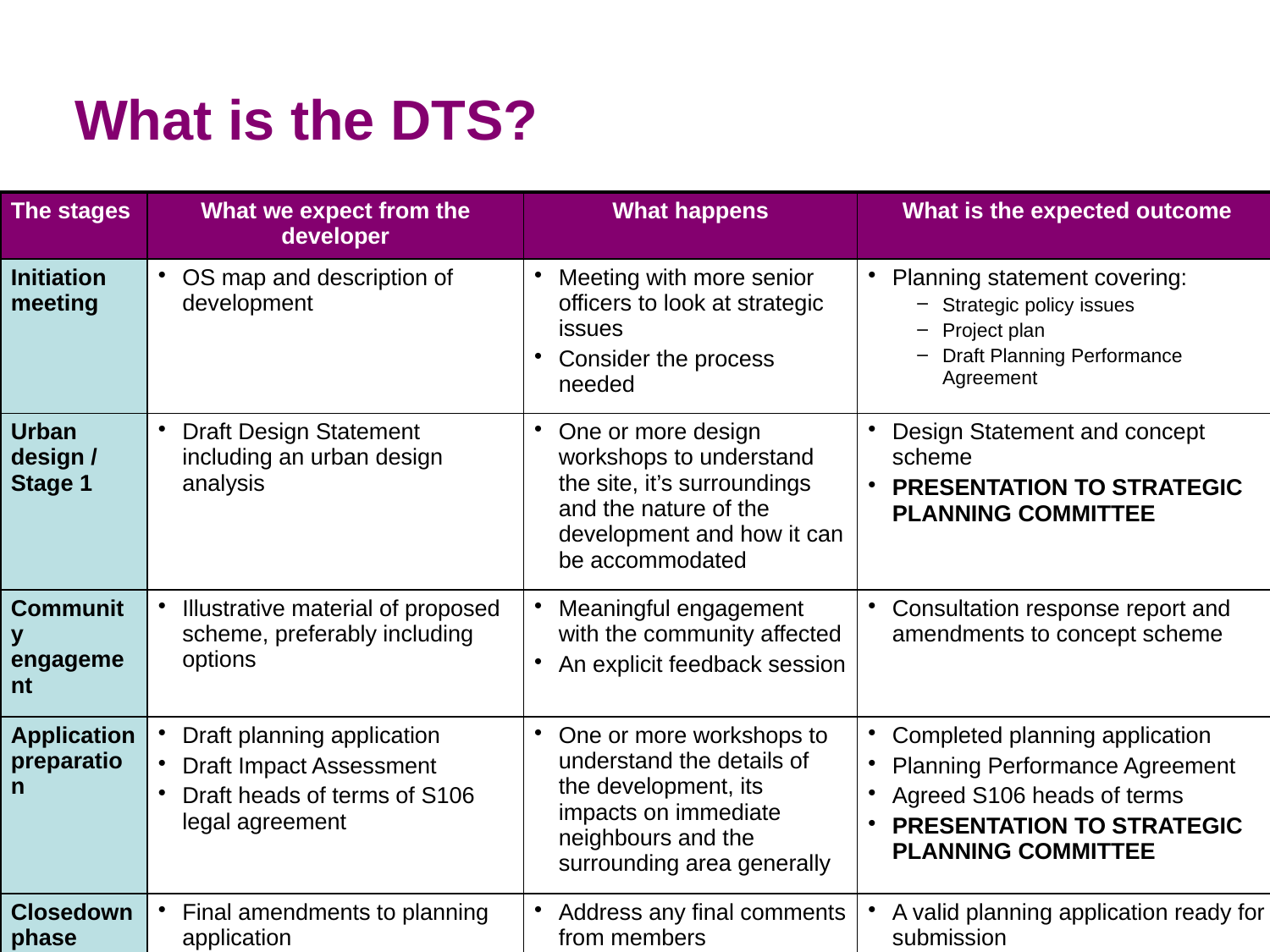

What is the DTS?
| The stages | What we expect from the developer | What happens | What is the expected outcome |
| --- | --- | --- | --- |
| Initiation meeting | OS map and description of development | Meeting with more senior officers to look at strategic issues Consider the process needed | Planning statement covering: Strategic policy issues Project plan Draft Planning Performance Agreement |
| Urban design / Stage 1 | Draft Design Statement including an urban design analysis | One or more design workshops to understand the site, it’s surroundings and the nature of the development and how it can be accommodated | Design Statement and concept scheme PRESENTATION TO STRATEGIC PLANNING COMMITTEE |
| Community engagement | Illustrative material of proposed scheme, preferably including options | Meaningful engagement with the community affected An explicit feedback session | Consultation response report and amendments to concept scheme |
| Application preparation | Draft planning application Draft Impact Assessment Draft heads of terms of S106 legal agreement | One or more workshops to understand the details of the development, its impacts on immediate neighbours and the surrounding area generally | Completed planning application Planning Performance Agreement Agreed S106 heads of terms PRESENTATION TO STRATEGIC PLANNING COMMITTEE |
| Closedown phase | Final amendments to planning application Final amendments to heads of terms of S106 legal agreement | Address any final comments from members Finalise the application & S106 legal agreement | A valid planning application ready for submission A well-designed scheme that benefits from a fronted loaded process |